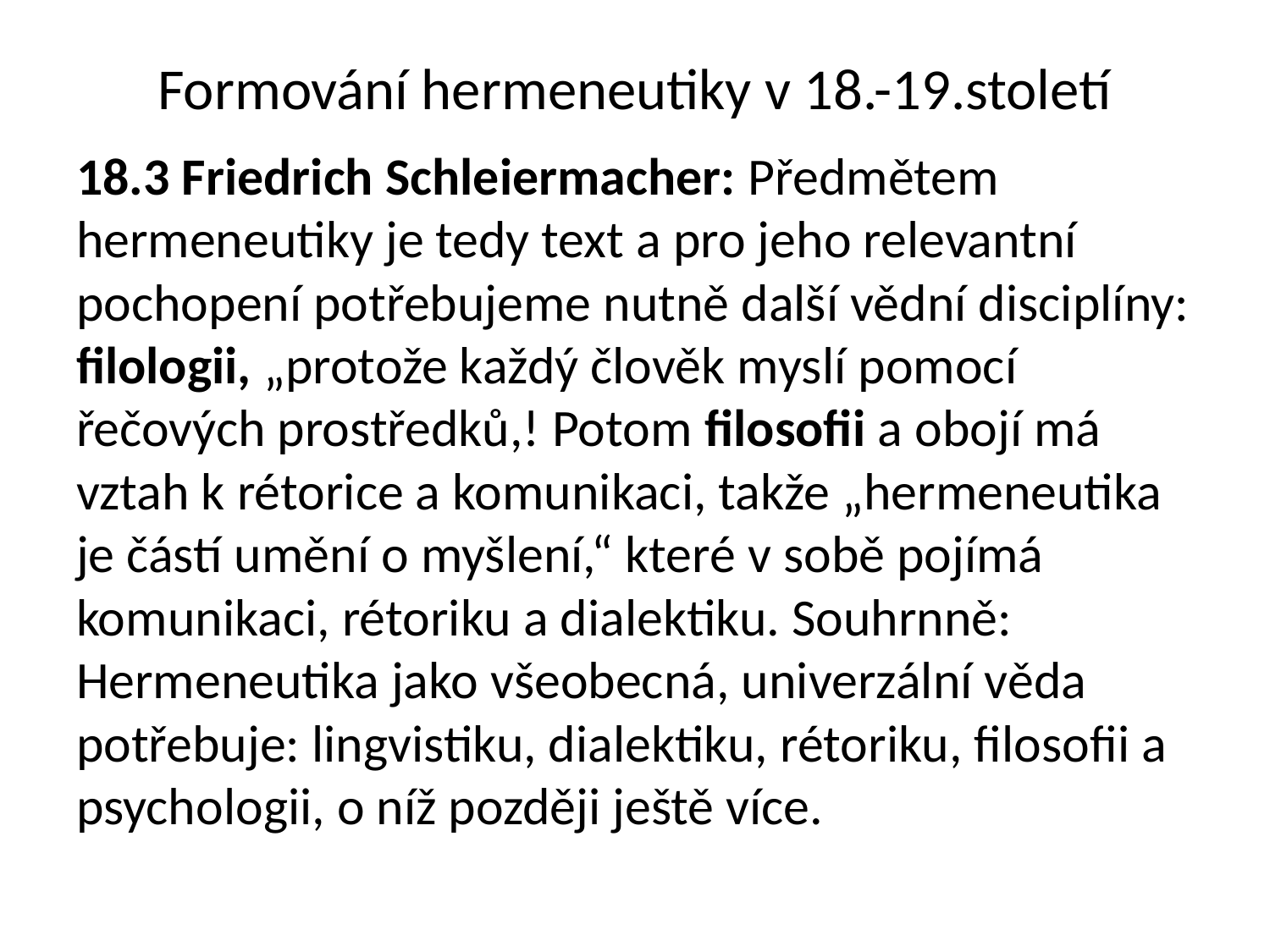

# Formování hermeneutiky v 18.-19.století
18.3 Friedrich Schleiermacher: Předmětem hermeneutiky je tedy text a pro jeho relevantní pochopení potřebujeme nutně další vědní disciplíny: filologii, „protože každý člověk myslí pomocí řečových prostředků,! Potom filosofii a obojí má vztah k rétorice a komunikaci, takže „hermeneutika je částí umění o myšlení,“ které v sobě pojímá komunikaci, rétoriku a dialektiku. Souhrnně: Hermeneutika jako všeobecná, univerzální věda potřebuje: lingvistiku, dialektiku, rétoriku, filosofii a psychologii, o níž později ještě více.